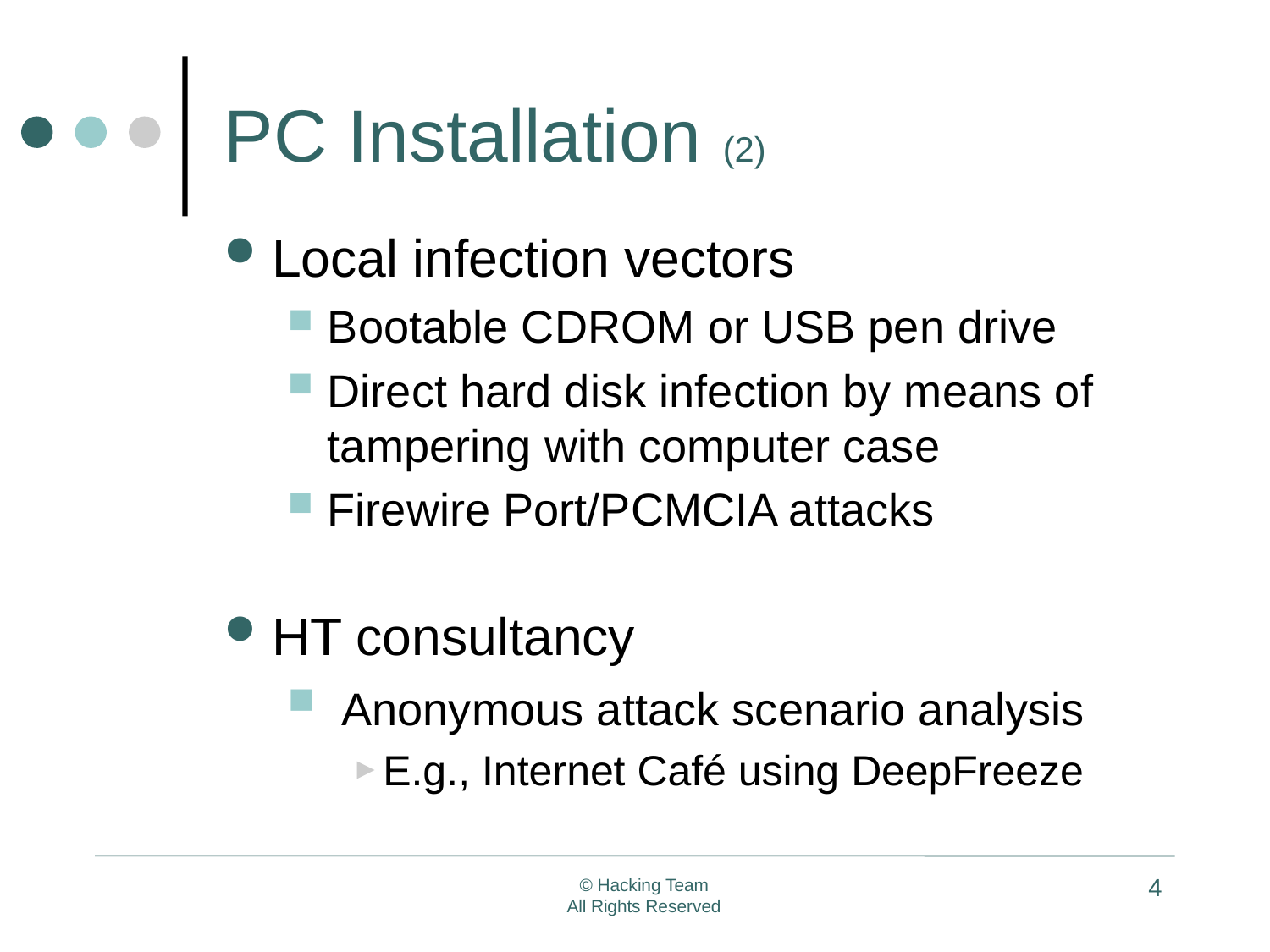

# PC Installation (2)
Local infection vectors
Bootable CDROM or USB pen drive
Direct hard disk infection by means of tampering with computer case
Firewire Port/PCMCIA attacks

HT consultancy
 Anonymous attack scenario analysis
E.g., Internet Café using DeepFreeze

4
© Hacking Team
All Rights Reserved